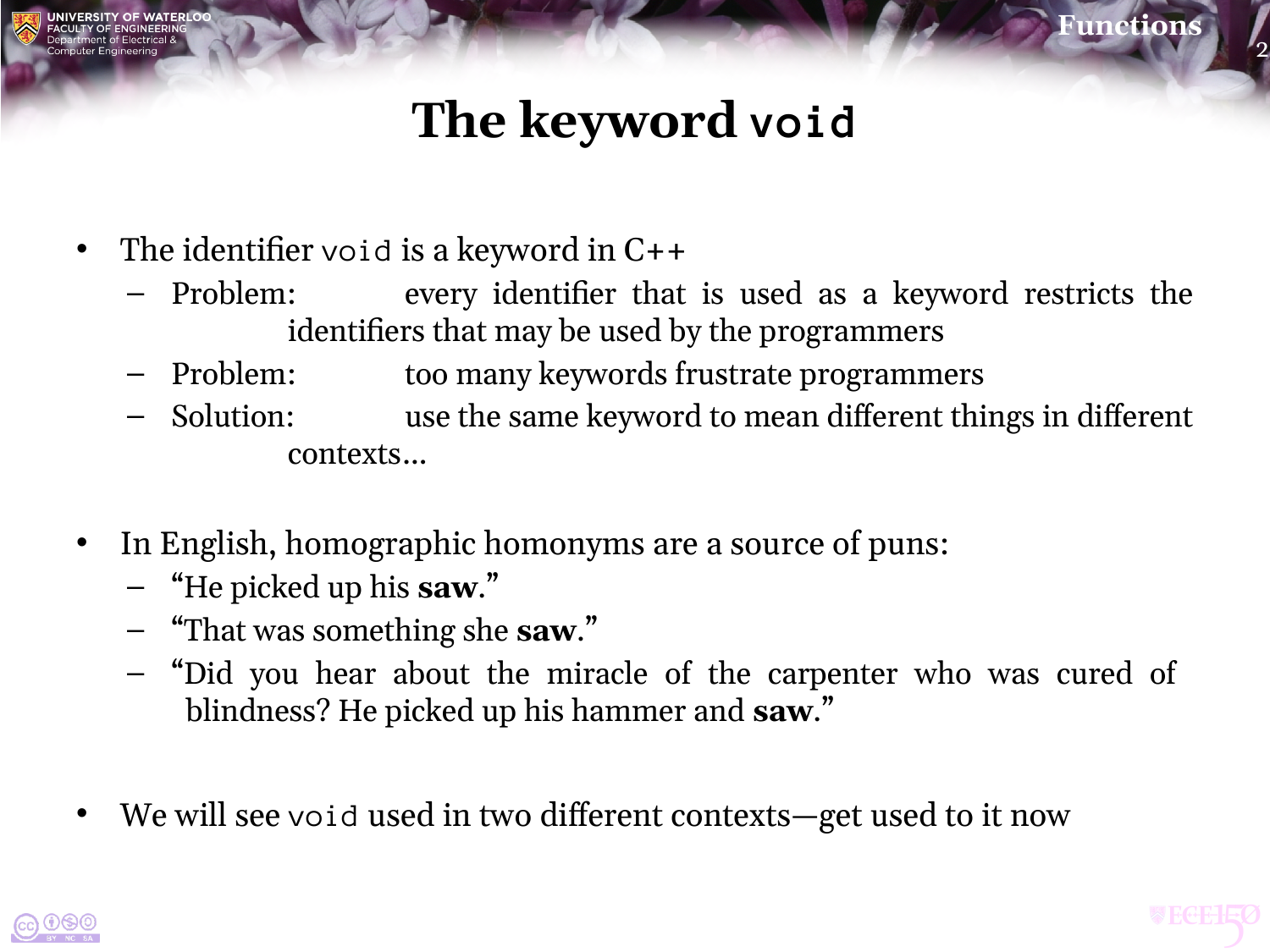

# The keyword void
The identifier void is a keyword in C++
Problem:	every identifier that is used as a keyword restricts the
              	identifiers that may be used by the programmers
Problem:	too many keywords frustrate programmers
Solution:	use the same keyword to mean different things in different
              	contexts…

In English, homographic homonyms are a source of puns:
“He picked up his saw.”
“That was something she saw.”
“Did you hear about the miracle of the carpenter who was cured of
  blindness? He picked up his hammer and saw.”

We will see void used in two different contexts—get used to it now